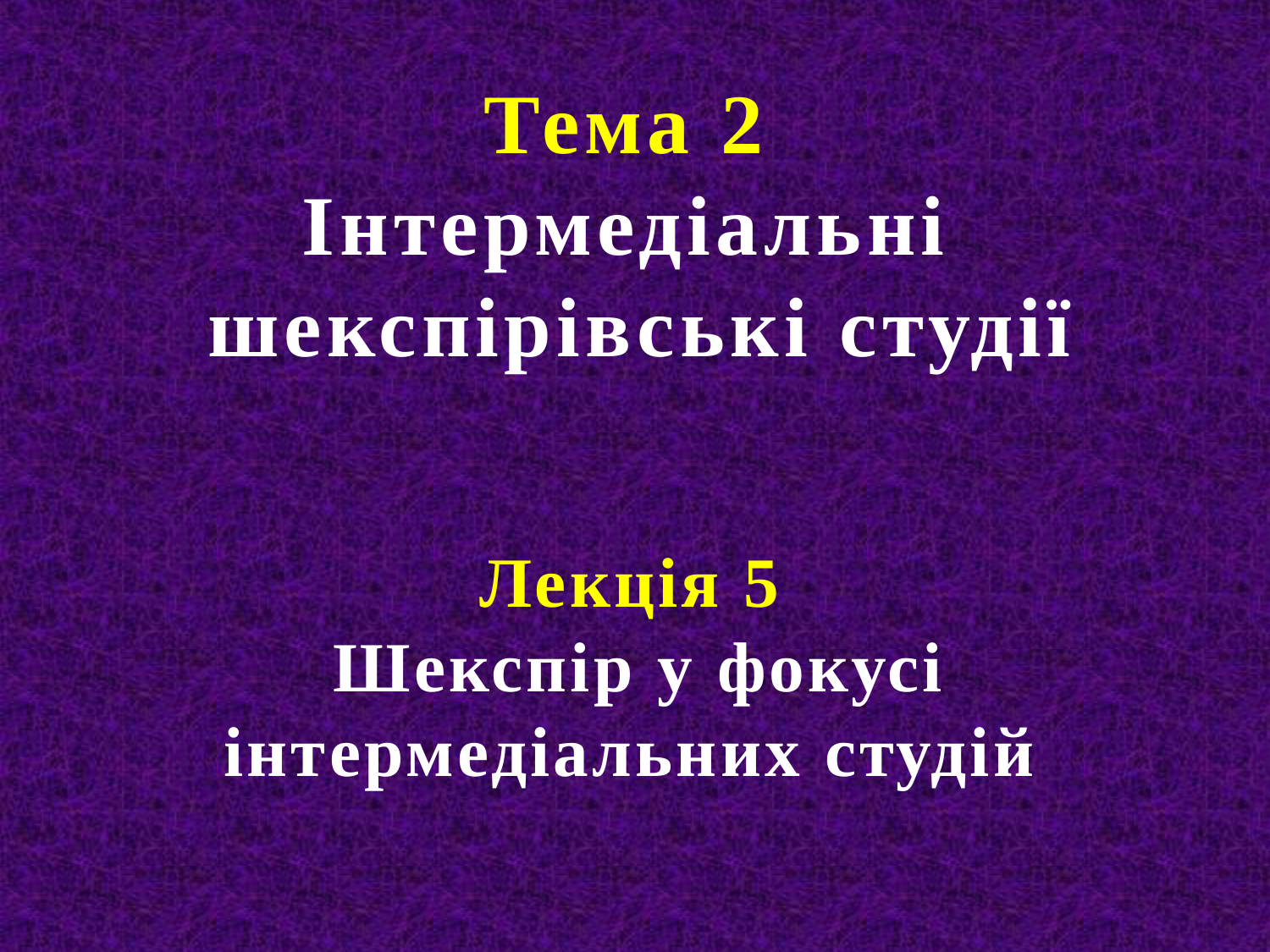

# Тема 2 Інтермедіальні шекспірівські студії

Лекція 5
Шекспір у фокусі інтермедіальних студій